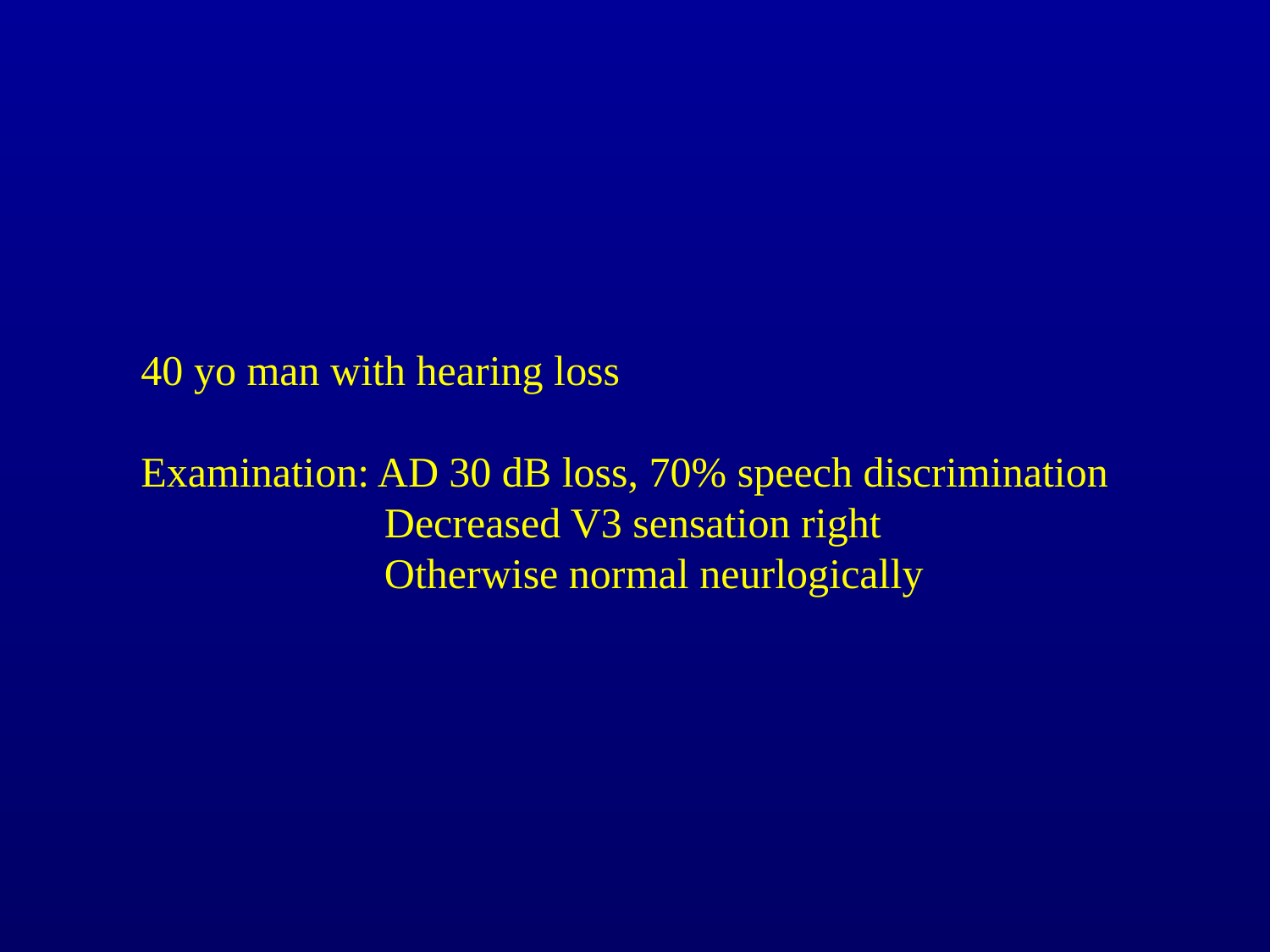

40 yo man with hearing loss

Examination: AD 30 dB loss, 70% speech discrimination
                       Decreased V3 sensation right
                       Otherwise normal neurlogically